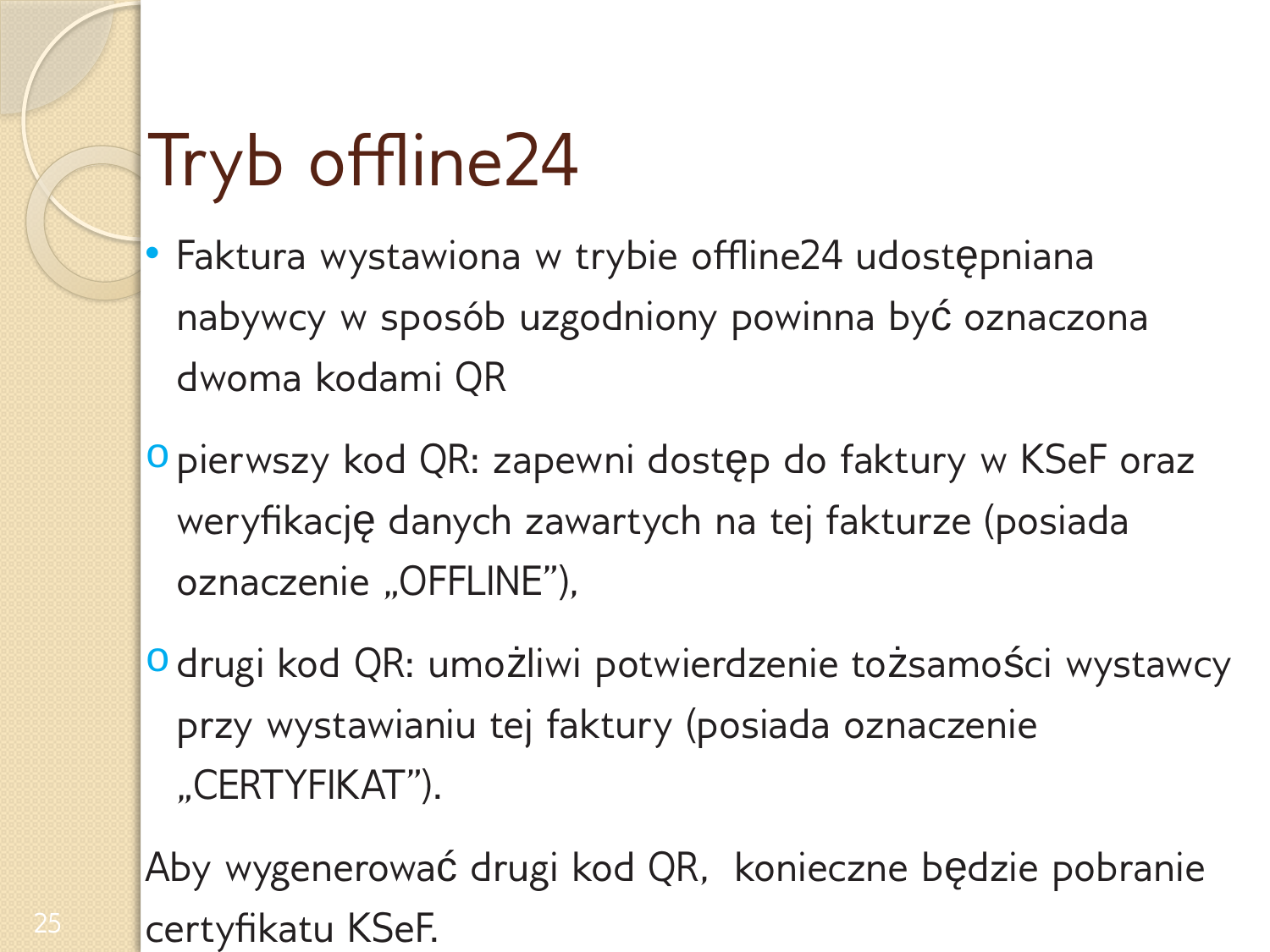

# Tryb offline24
Faktura wystawiona w trybie offline24 udostępniana nabywcy w sposób uzgodniony powinna być oznaczona dwoma kodami QR
pierwszy kod QR: zapewni dostęp do faktury w KSeF oraz weryfikację danych zawartych na tej fakturze (posiada oznaczenie „OFFLINE”),
drugi kod QR: umożliwi potwierdzenie tożsamości wystawcy przy wystawianiu tej faktury (posiada oznaczenie „CERTYFIKAT”).
Aby wygenerować drugi kod QR,  konieczne będzie pobranie certyfikatu KSeF.
25